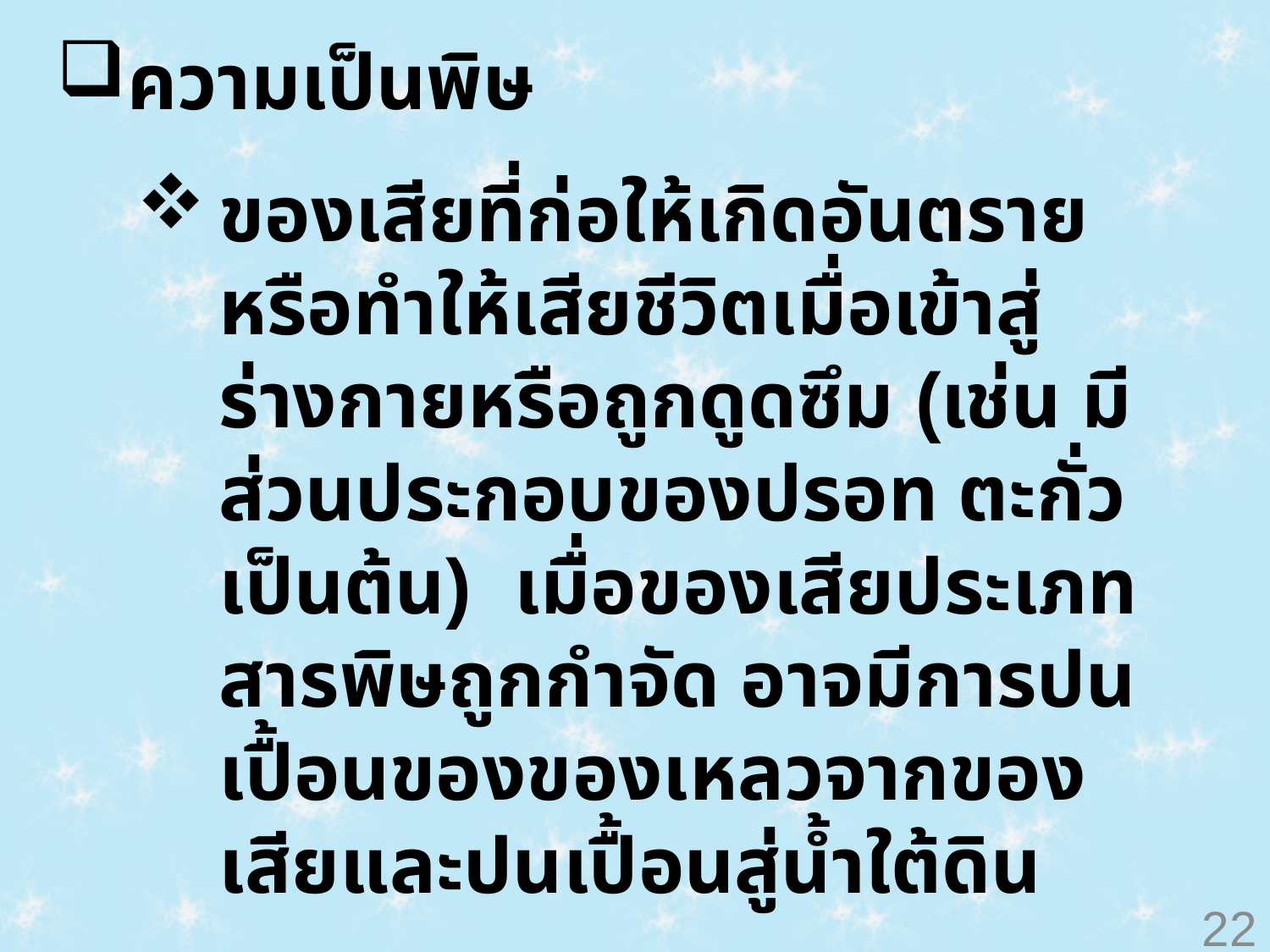

ความเป็นพิษ
ของเสียที่ก่อให้เกิดอันตรายหรือทำให้เสียชีวิตเมื่อเข้าสู่ร่างกายหรือถูกดูดซึม (เช่น มีส่วนประกอบของปรอท ตะกั่ว เป็นต้น)  เมื่อของเสียประเภทสารพิษถูกกำจัด อาจมีการปนเปื้อนของของเหลวจากของเสียและปนเปื้อนสู่น้ำใต้ดิน
22